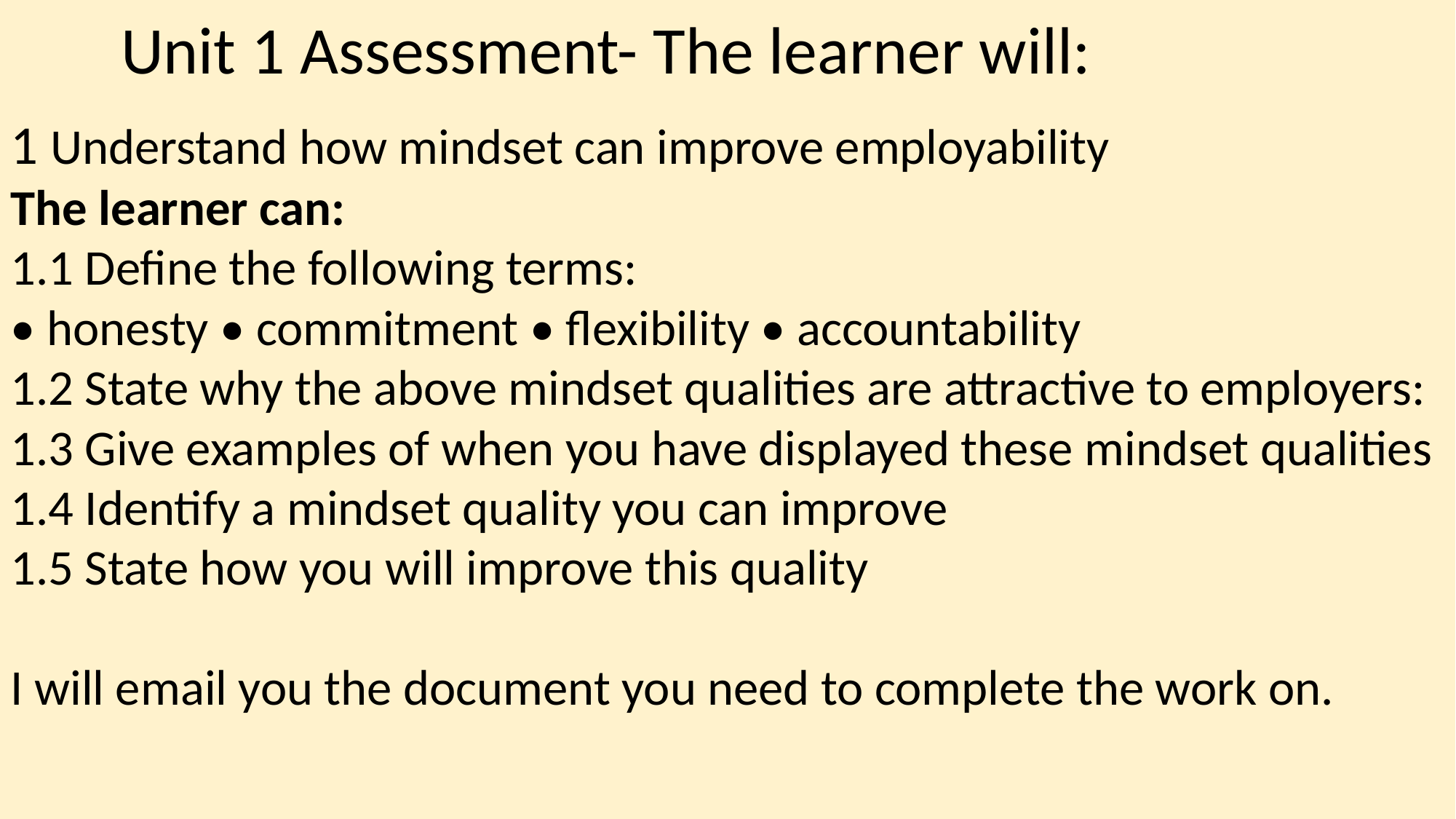

# Unit 1 Assessment- The learner will:
1 Understand how mindset can improve employability
The learner can:
1.1 Define the following terms:
• honesty • commitment • flexibility • accountability
1.2 State why the above mindset qualities are attractive to employers:
1.3 Give examples of when you have displayed these mindset qualities
1.4 Identify a mindset quality you can improve
1.5 State how you will improve this quality

I will email you the document you need to complete the work on.